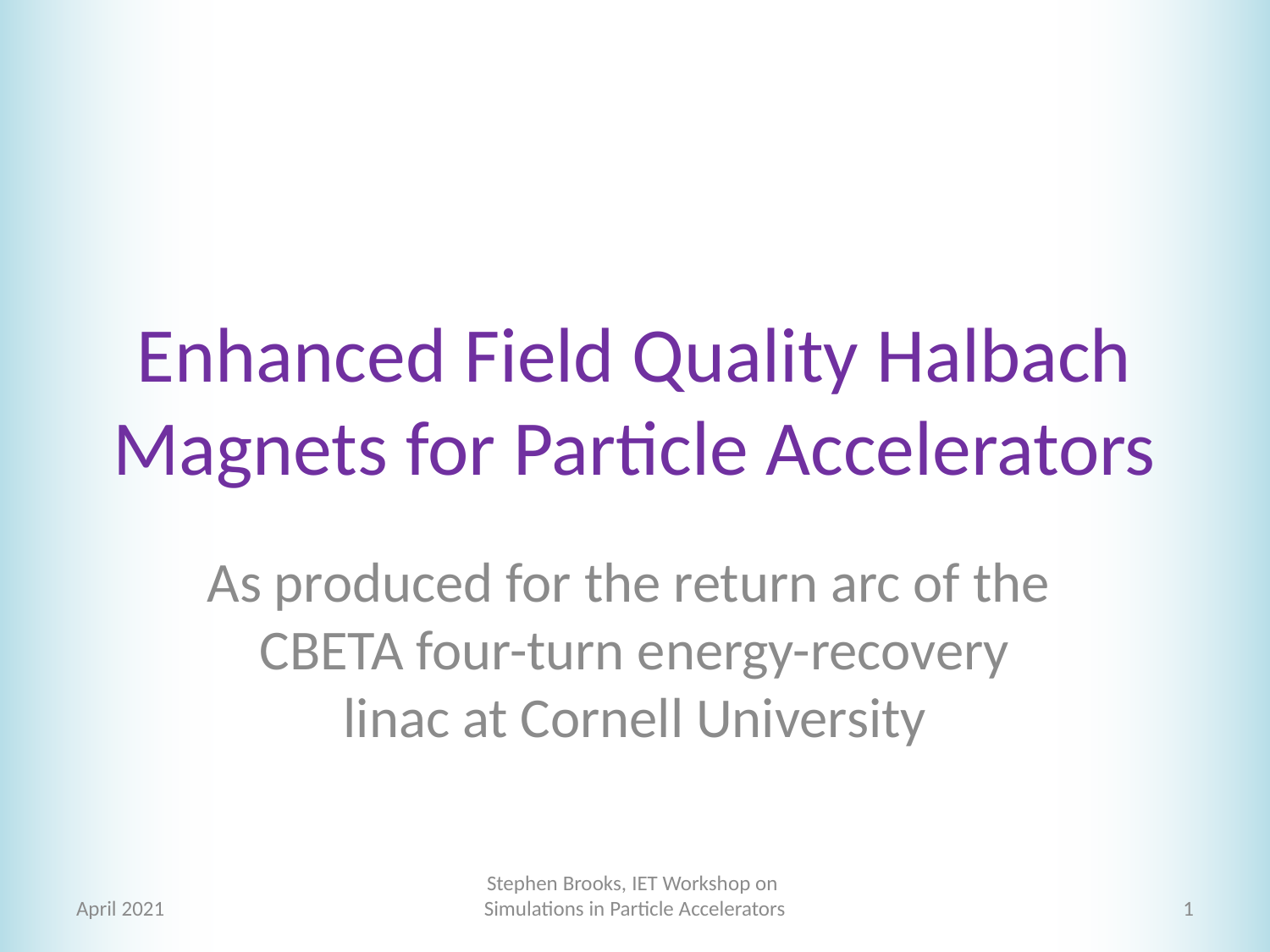

# Enhanced Field Quality Halbach Magnets for Particle Accelerators
As produced for the return arc of the  CBETA four-turn energy-recovery linac at Cornell University
April 2021
Stephen Brooks, IET Workshop on  Simulations in Particle Accelerators

1